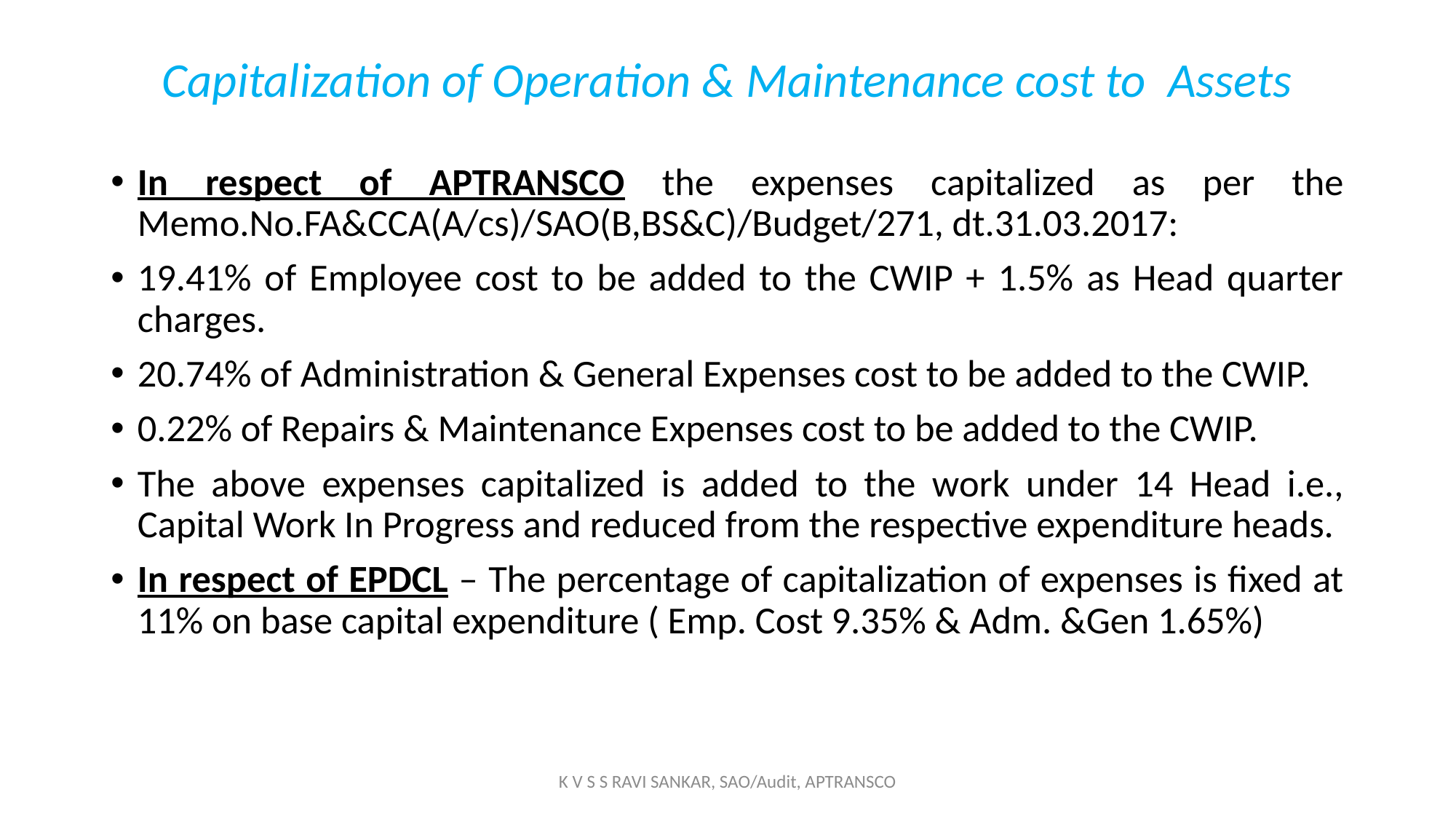

# Capitalization of Operation & Maintenance cost to  Assets
In respect of APTRANSCO the expenses capitalized as per the Memo.No.FA&CCA(A/cs)/SAO(B,BS&C)/Budget/271, dt.31.03.2017:
19.41% of Employee cost to be added to the CWIP + 1.5% as Head quarter charges.
20.74% of Administration & General Expenses cost to be added to the CWIP.
0.22% of Repairs & Maintenance Expenses cost to be added to the CWIP.
The above expenses capitalized is added to the work under 14 Head i.e., Capital Work In Progress and reduced from the respective expenditure heads.
In respect of EPDCL – The percentage of capitalization of expenses is fixed at 11% on base capital expenditure ( Emp. Cost 9.35% & Adm. &Gen 1.65%)

K V S S RAVI SANKAR, SAO/Audit, APTRANSCO